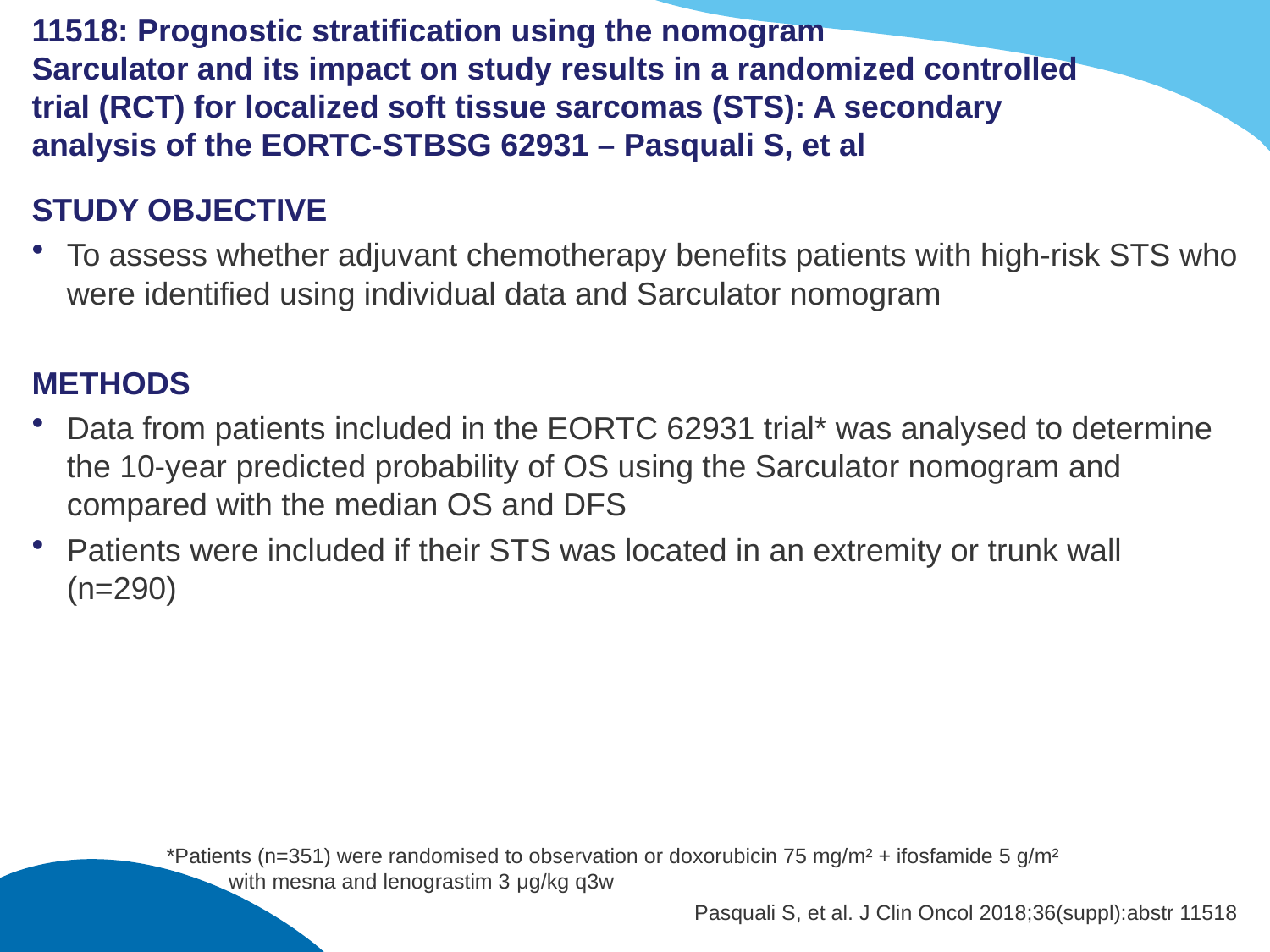

# 11518: Prognostic stratification using the nomogram Sarculator and its impact on study results in a randomized controlled trial (RCT) for localized soft tissue sarcomas (STS): A secondary analysis of the EORTC-STBSG 62931 – Pasquali S, et al
STUDY OBJECTIVE
To assess whether adjuvant chemotherapy benefits patients with high-risk STS who were identified using individual data and Sarculator nomogram

METHODS
Data from patients included in the EORTC 62931 trial* was analysed to determine the 10-year predicted probability of OS using the Sarculator nomogram and compared with the median OS and DFS
Patients were included if their STS was located in an extremity or trunk wall (n=290)

*Patients (n=351) were randomised to observation or doxorubicin 75 mg/m² + ifosfamide 5 g/m²
	with mesna and lenograstim 3 μg/kg q3w
Pasquali S, et al. J Clin Oncol 2018;36(suppl):abstr 11518